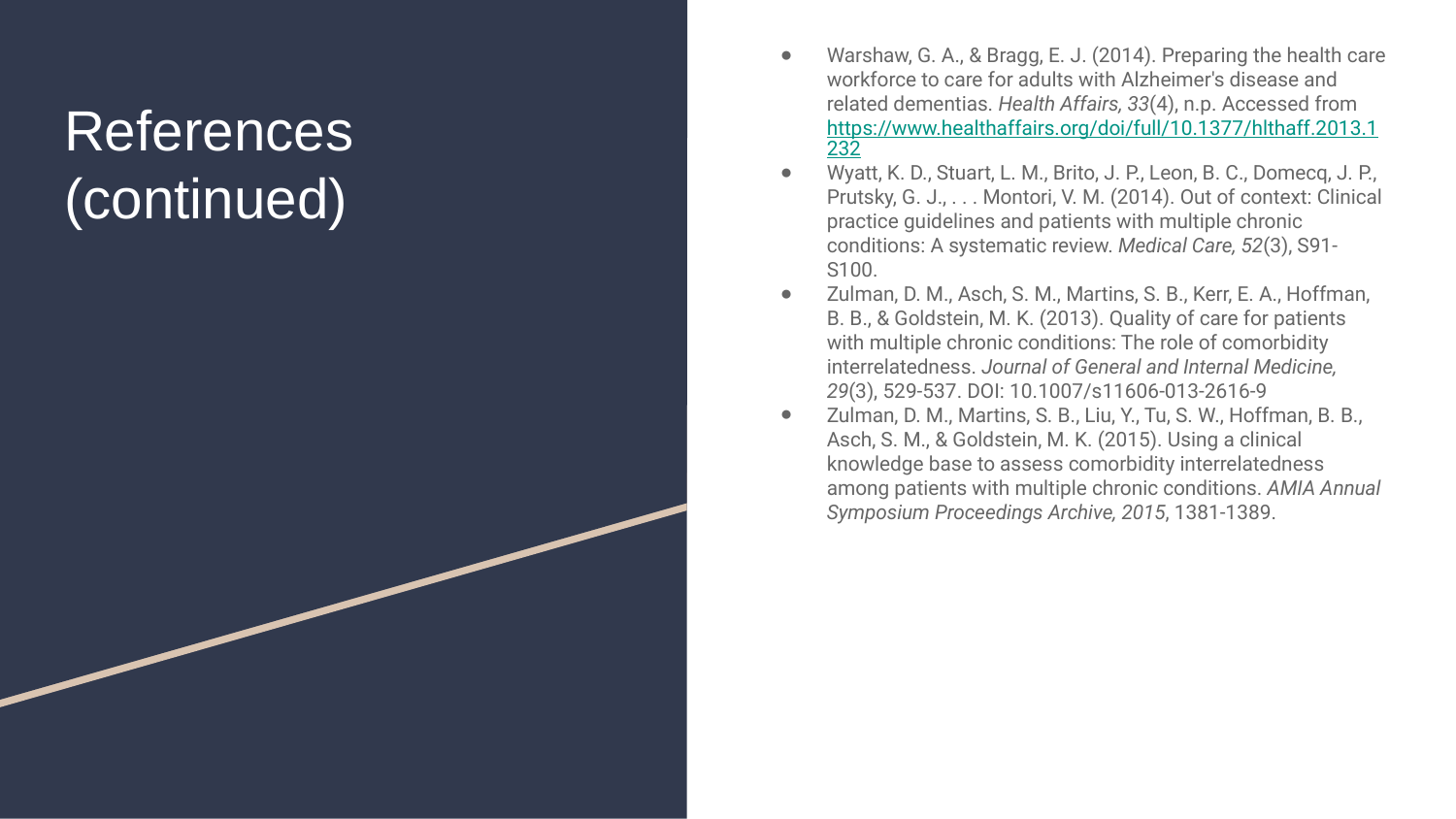

Warshaw, G. A., & Bragg, E. J. (2014). Preparing the health care workforce to care for adults with Alzheimer's disease and related dementias. Health Affairs, 33(4), n.p. Accessed from https://www.healthaffairs.org/doi/full/10.1377/hlthaff.2013.1232
Wyatt, K. D., Stuart, L. M., Brito, J. P., Leon, B. C., Domecq, J. P., Prutsky, G. J., . . . Montori, V. M. (2014). Out of context: Clinical practice guidelines and patients with multiple chronic conditions: A systematic review. Medical Care, 52(3), S91-S100.
Zulman, D. M., Asch, S. M., Martins, S. B., Kerr, E. A., Hoffman, B. B., & Goldstein, M. K. (2013). Quality of care for patients with multiple chronic conditions: The role of comorbidity interrelatedness. Journal of General and Internal Medicine, 29(3), 529-537. DOI: 10.1007/s11606-013-2616-9
Zulman, D. M., Martins, S. B., Liu, Y., Tu, S. W., Hoffman, B. B., Asch, S. M., & Goldstein, M. K. (2015). Using a clinical knowledge base to assess comorbidity interrelatedness among patients with multiple chronic conditions. AMIA Annual Symposium Proceedings Archive, 2015, 1381-1389.

# References (continued)